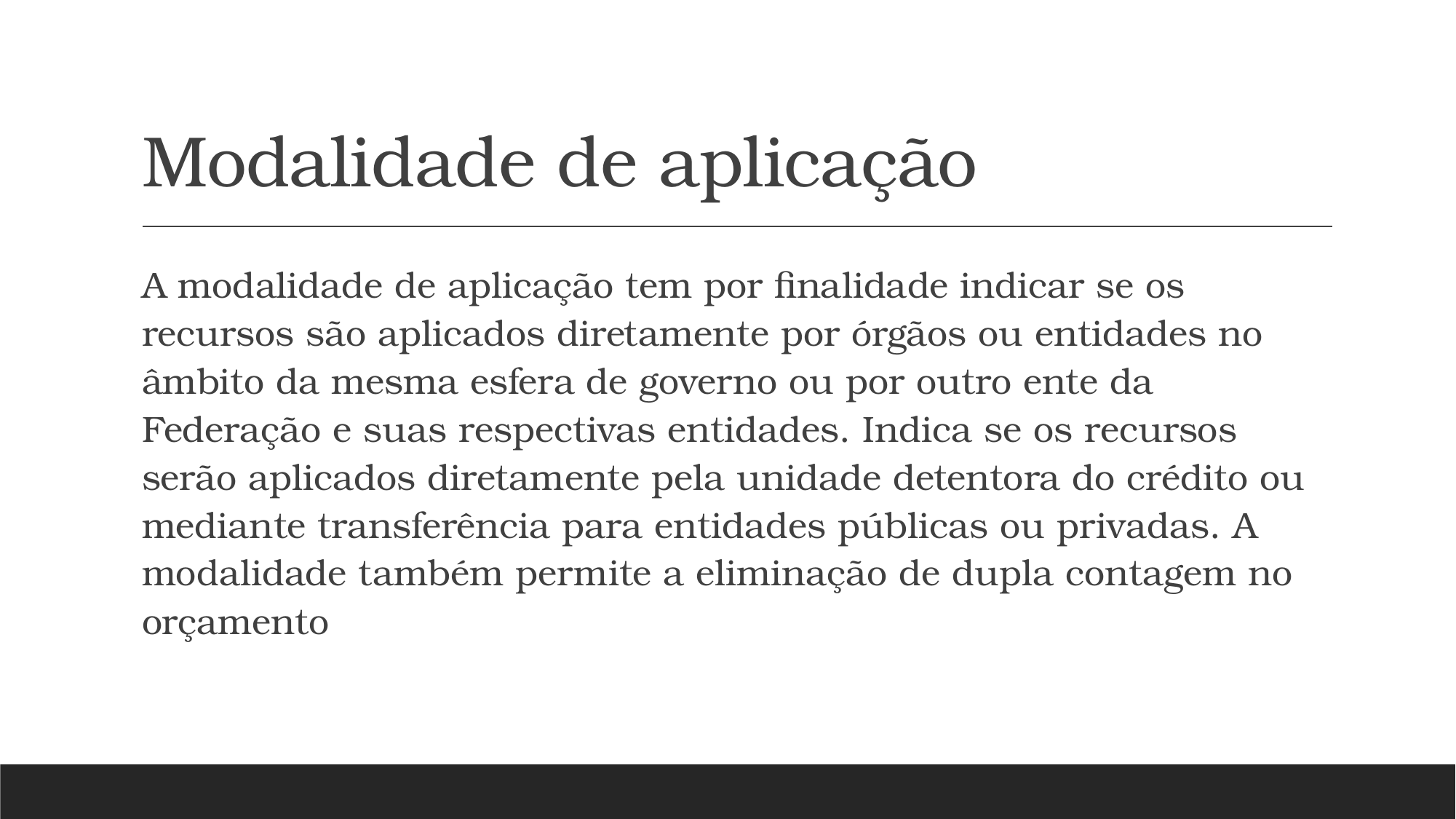

# Modalidade de aplicação
A modalidade de aplicação tem por finalidade indicar se os recursos são aplicados diretamente por órgãos ou entidades no âmbito da mesma esfera de governo ou por outro ente da Federação e suas respectivas entidades. Indica se os recursos serão aplicados diretamente pela unidade detentora do crédito ou mediante transferência para entidades públicas ou privadas. A modalidade também permite a eliminação de dupla contagem no orçamento